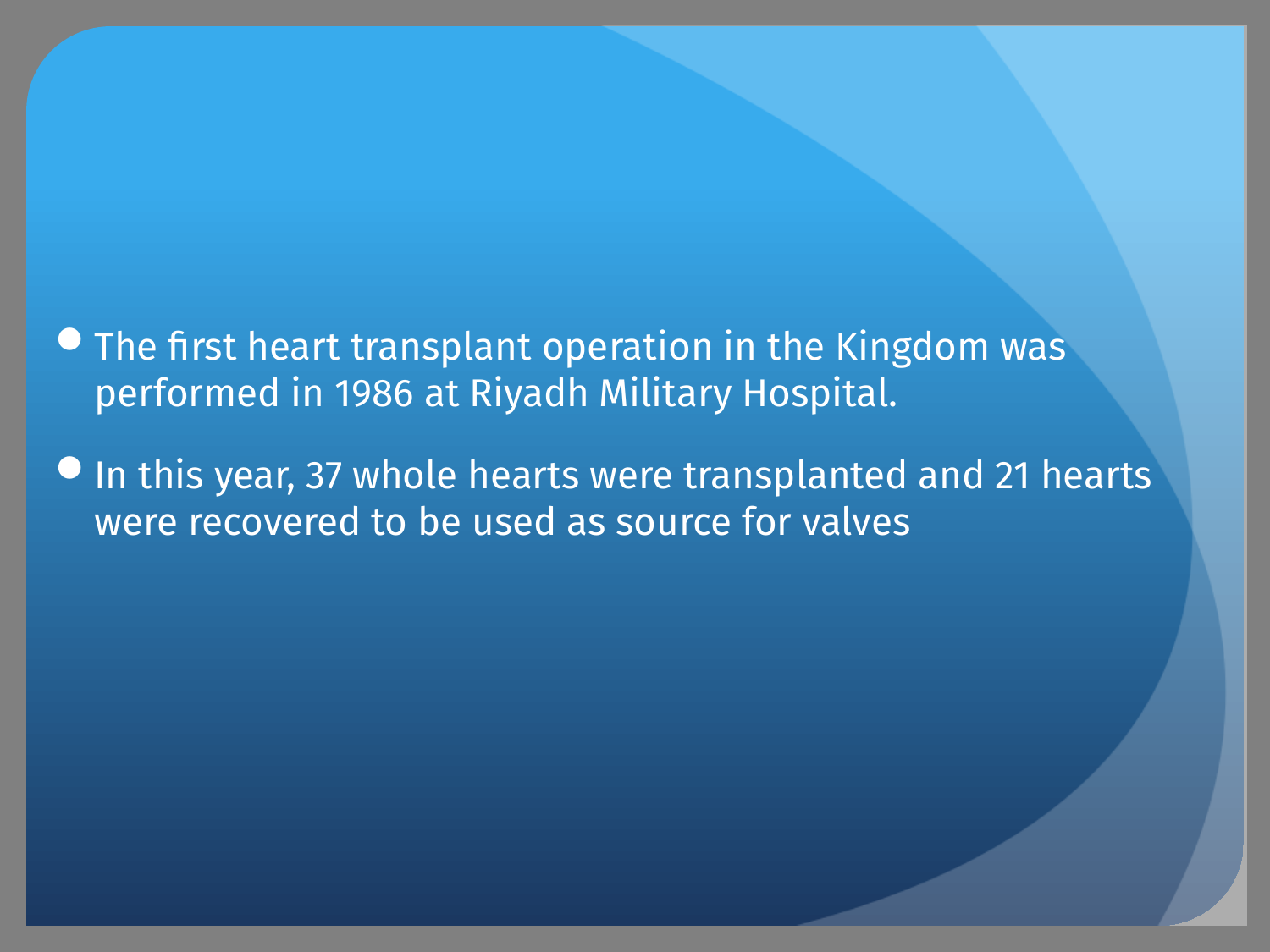

#
The first heart transplant operation in the Kingdom was performed in 1986 at Riyadh Military Hospital.
In this year, 37 whole hearts were transplanted and 21 hearts were recovered to be used as source for valves